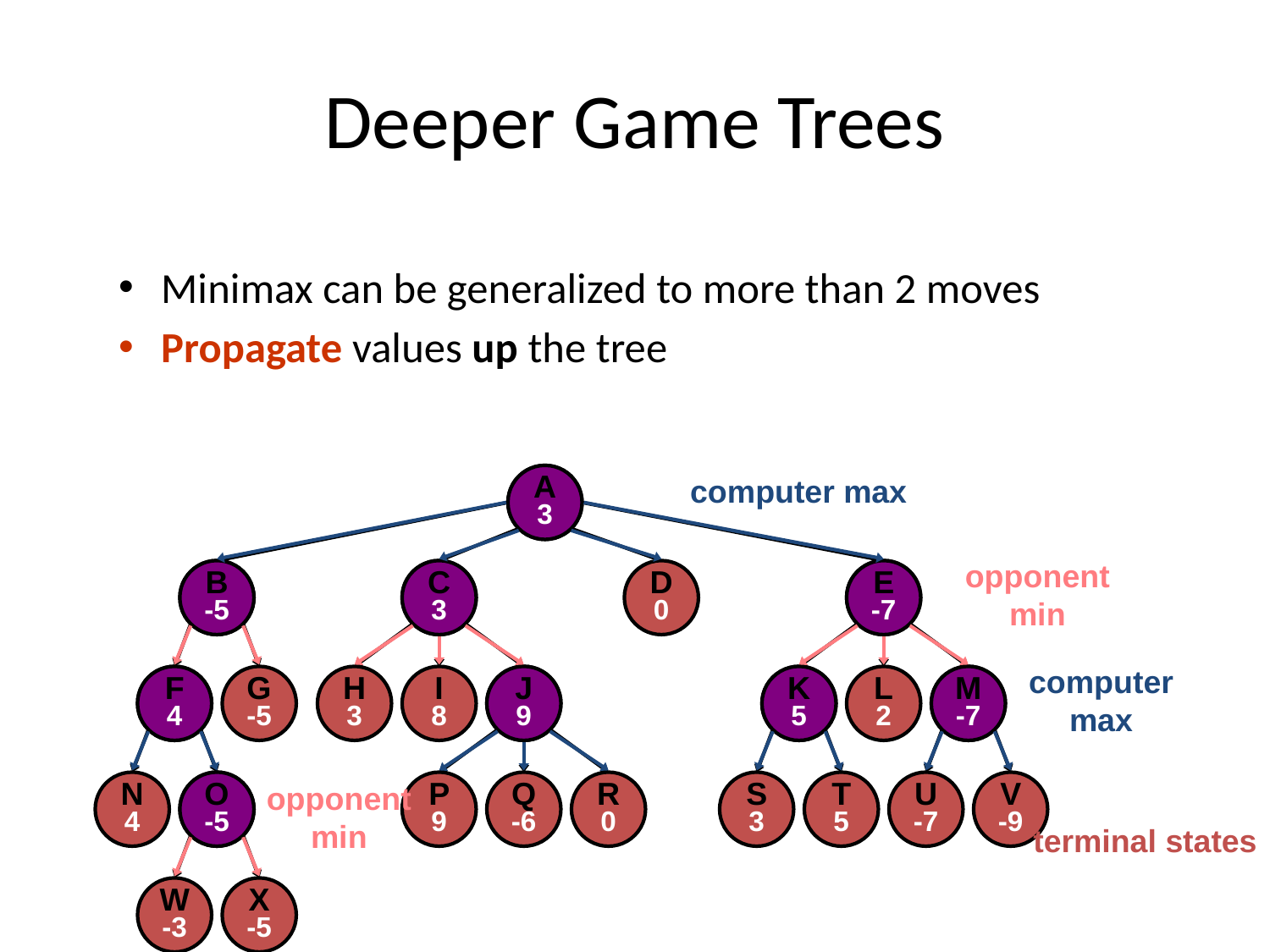

# Deeper Game Trees
Minimax can be generalized to more than 2 moves
Propagate values up the tree
computer max
A
A
3
opponent
min
B
B
-5
C
3
E
-7
C
D
0
E
computer
max
F
F
4
J
9
K
5
M
-7
G
-5
H
3
I
8
J
K
L
2
M
N
4
opponent
min
O
O
-5
P
9
Q
-6
R
0
S
3
T
5
U
-7
V
-9
terminal states
W
-3
X
-5